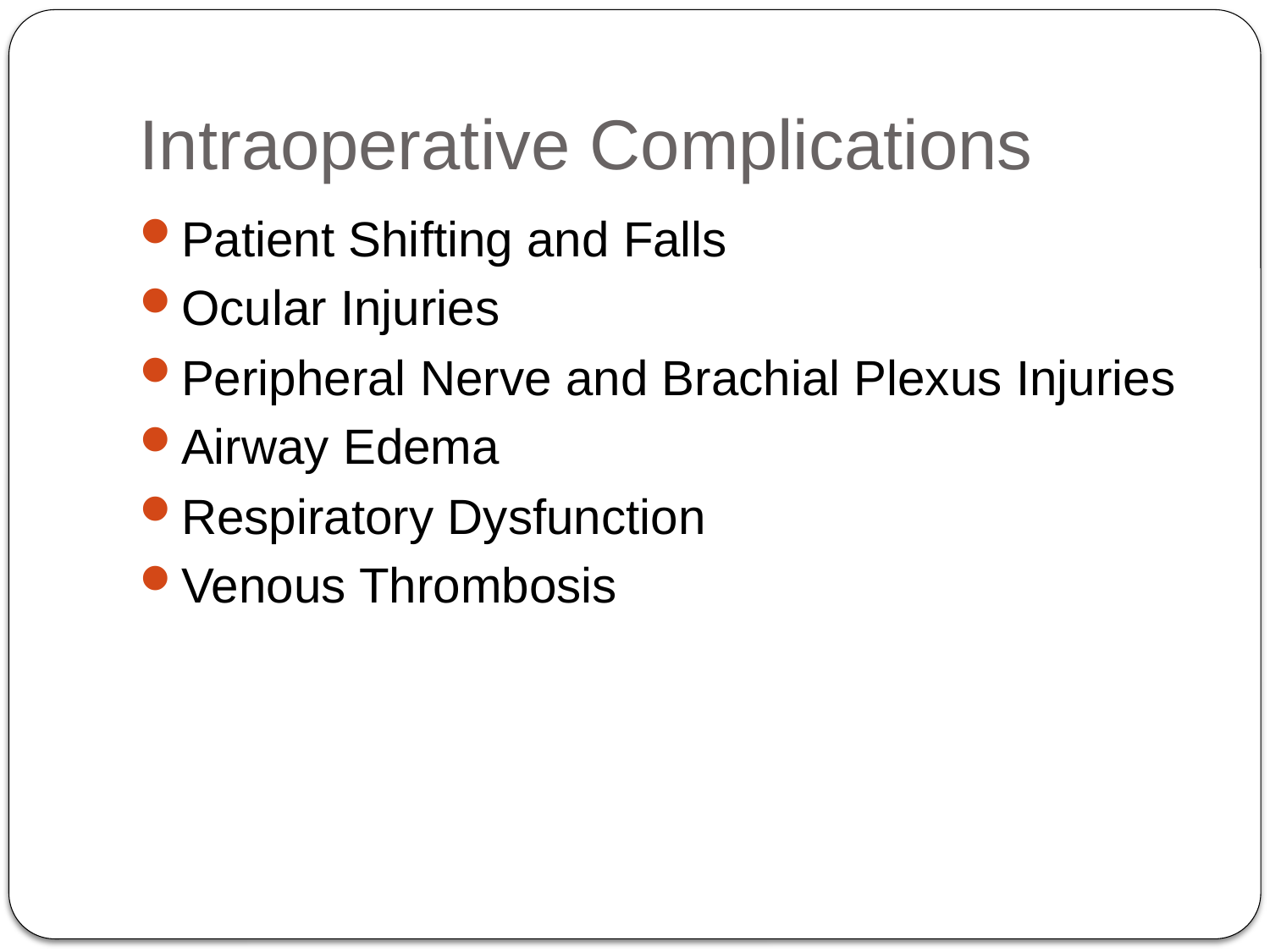

# Intraoperative Complications
Patient Shifting and Falls
Ocular Injuries
Peripheral Nerve and Brachial Plexus Injuries
Airway Edema
Respiratory Dysfunction
Venous Thrombosis